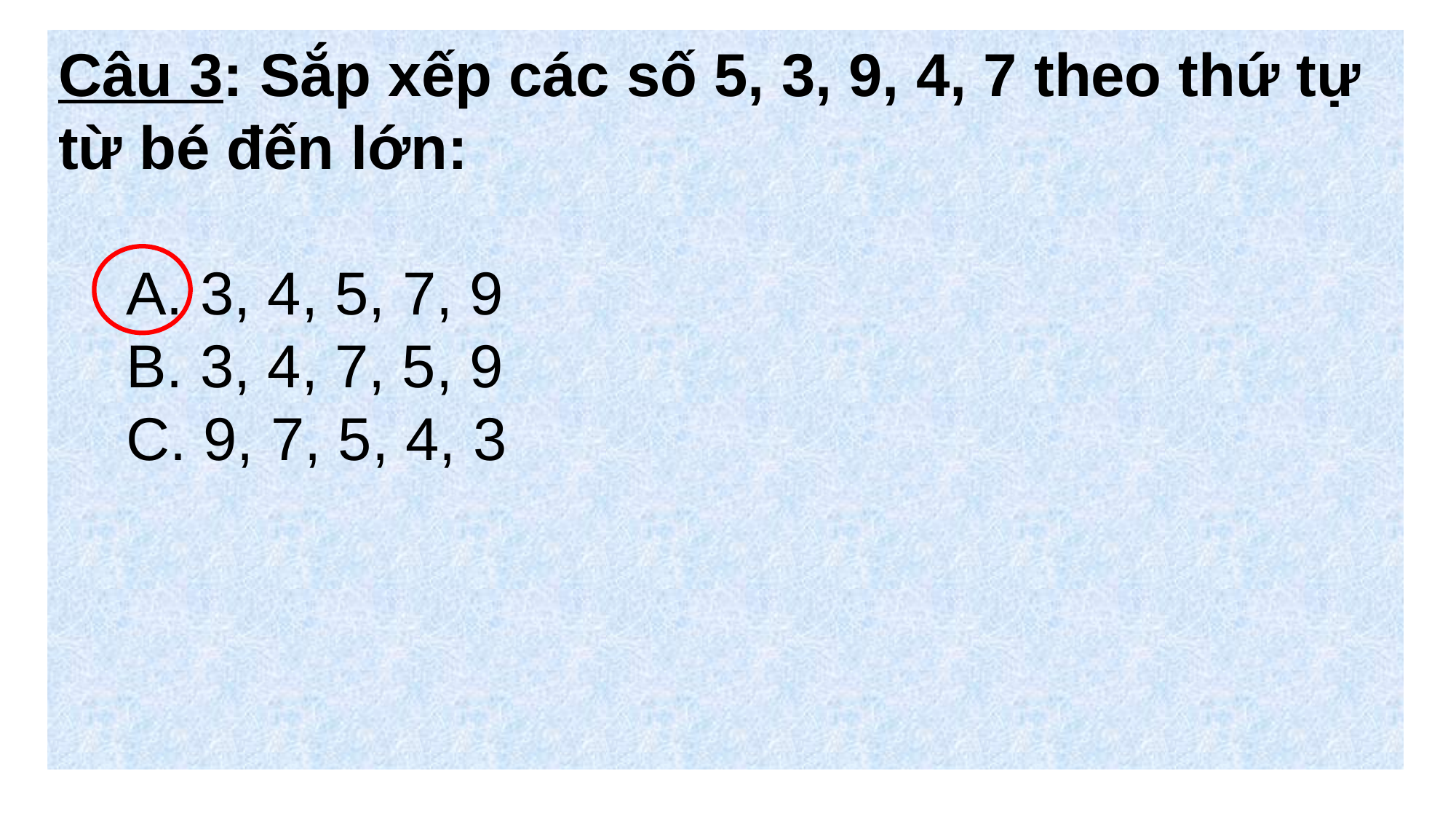

Câu 3: Sắp xếp các số 5, 3, 9, 4, 7 theo thứ tự từ bé đến lớn:

    A. 3, 4, 5, 7, 9
    B. 3, 4, 7, 5, 9
    C. 9, 7, 5, 4, 3